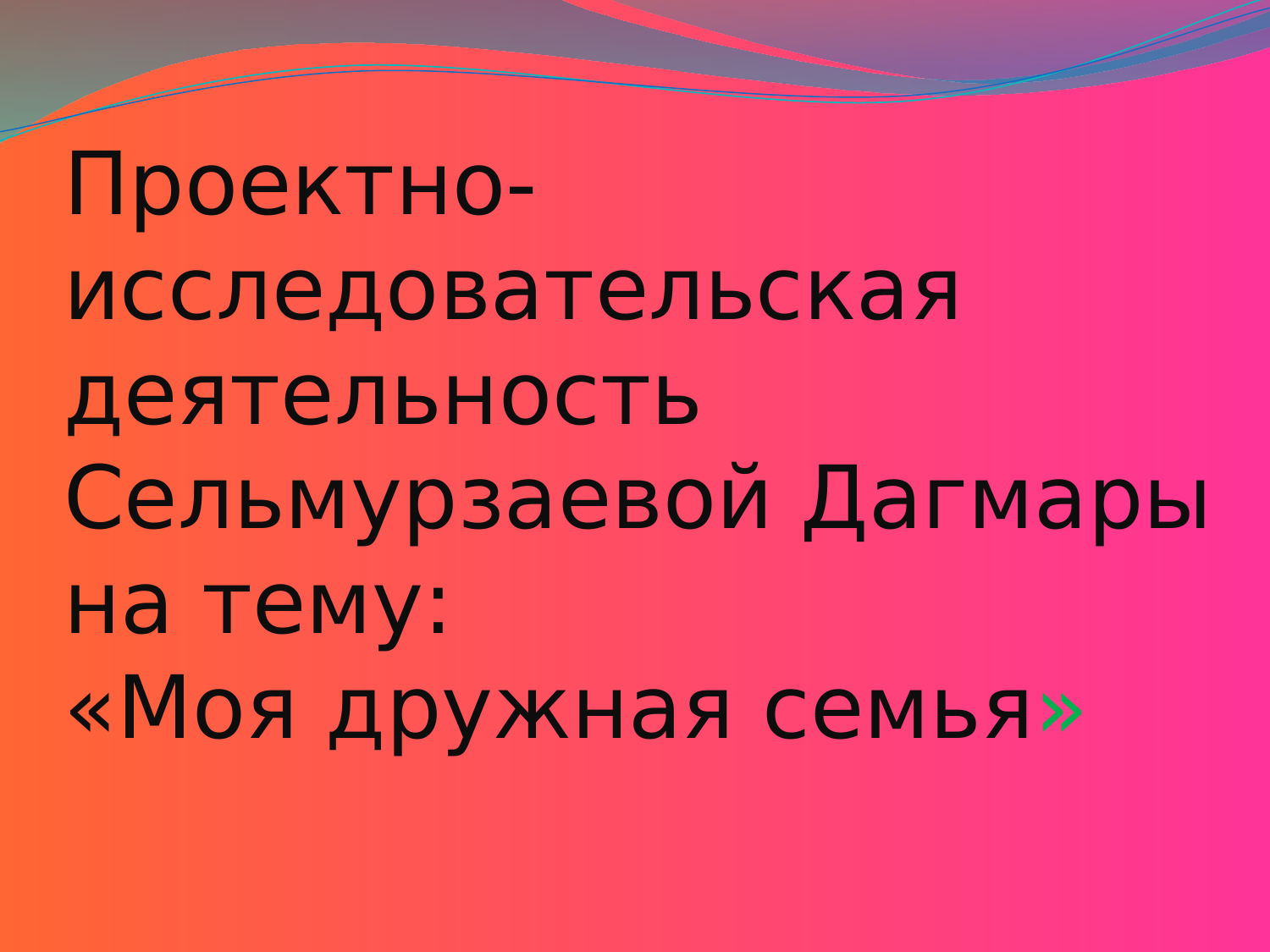

# Проектно-исследовательская деятельность Сельмурзаевой Дагмары на тему:                        «Моя дружная семья»